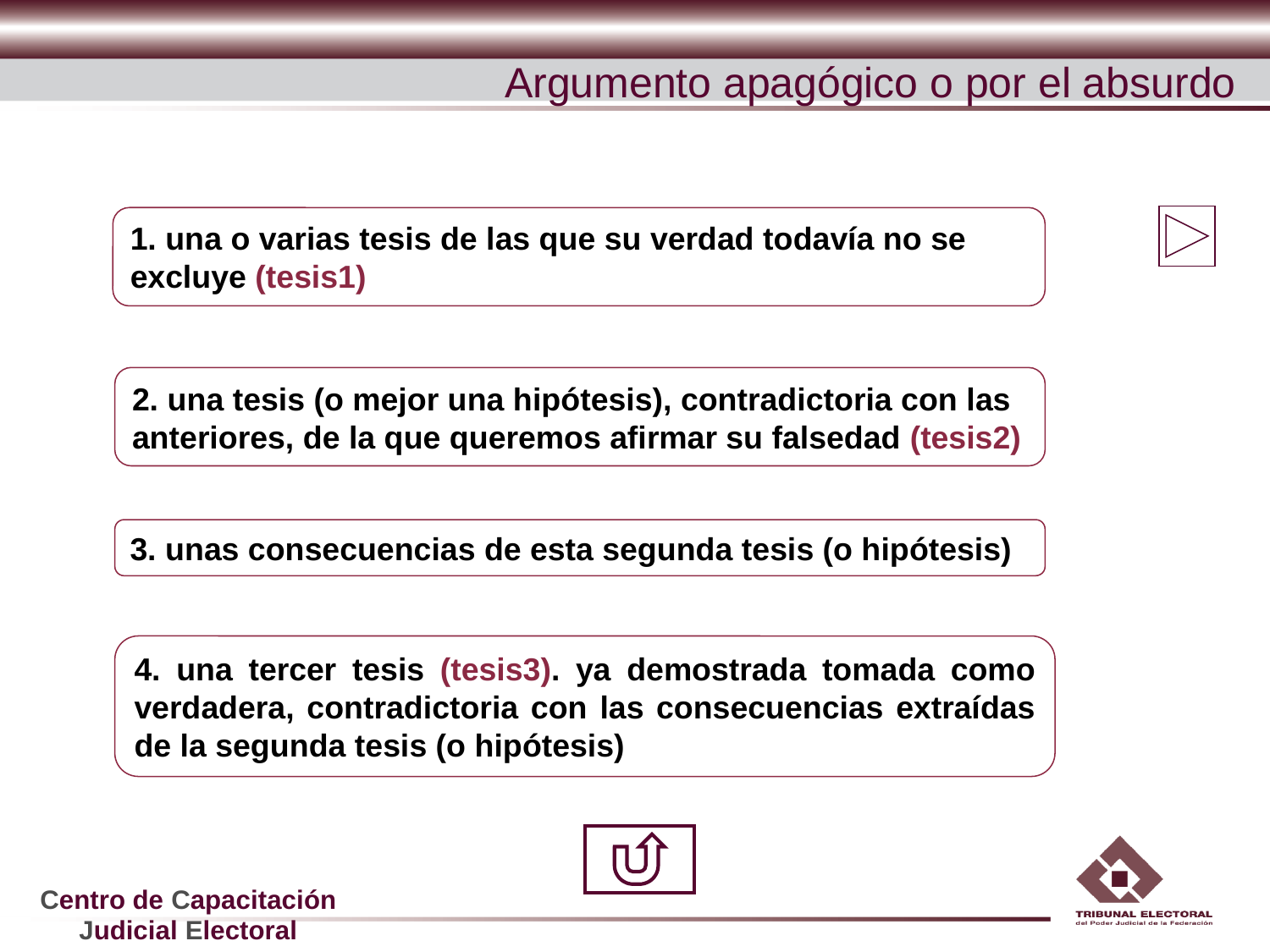

Argumento apagógico o por el absurdo

1. una o varias tesis de las que su verdad todavía no se excluye (tesis1)
2. una tesis (o mejor una hipótesis), contradictoria con las anteriores, de la que queremos afirmar su falsedad (tesis2)
3. unas consecuencias de esta segunda tesis (o hipótesis)
4. una tercer tesis (tesis3). ya demostrada tomada como verdadera, contradictoria con las consecuencias extraídas de la segunda tesis (o hipótesis)